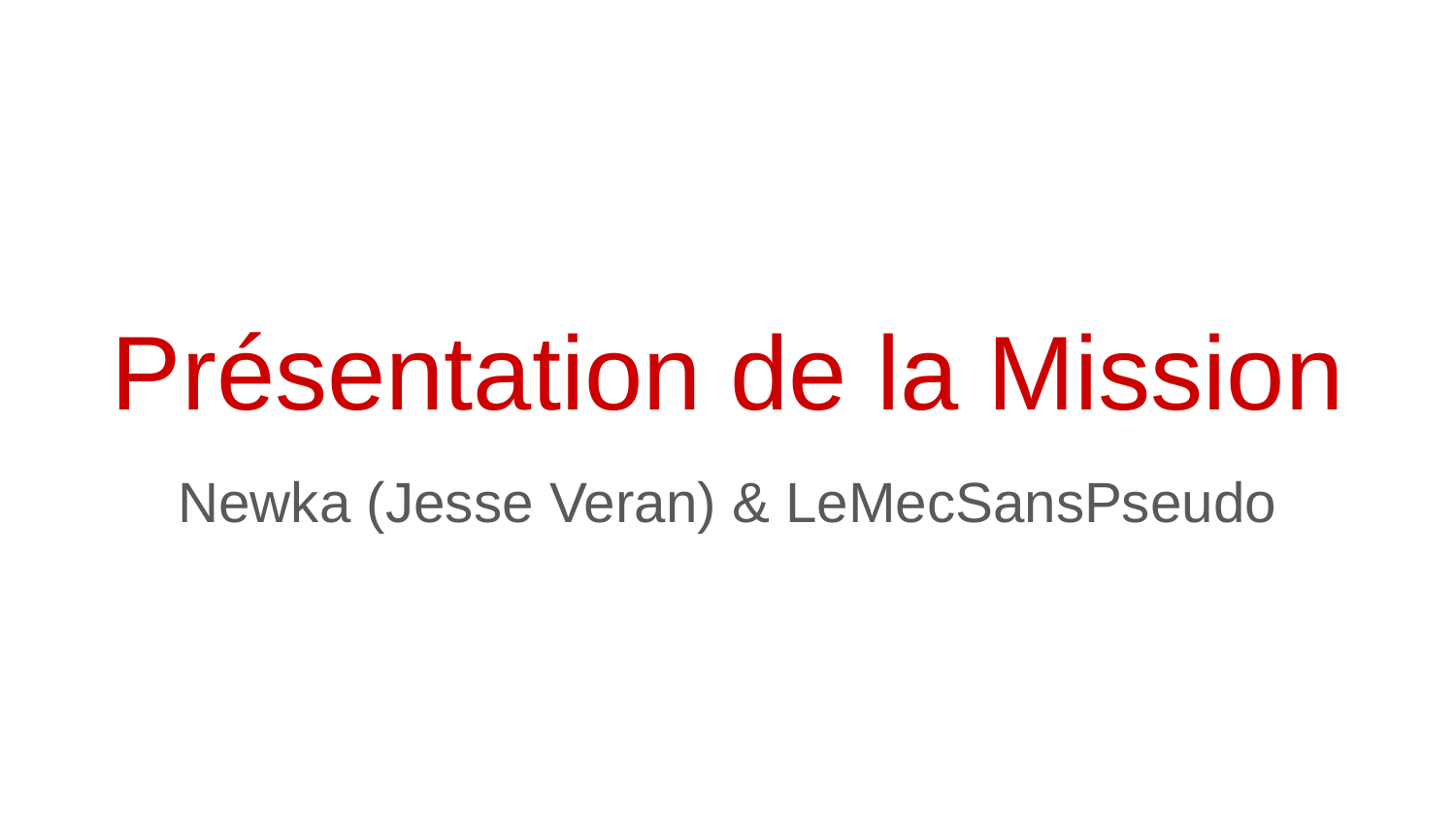

# Présentation de la Mission
Newka (Jesse Veran) & LeMecSansPseudo